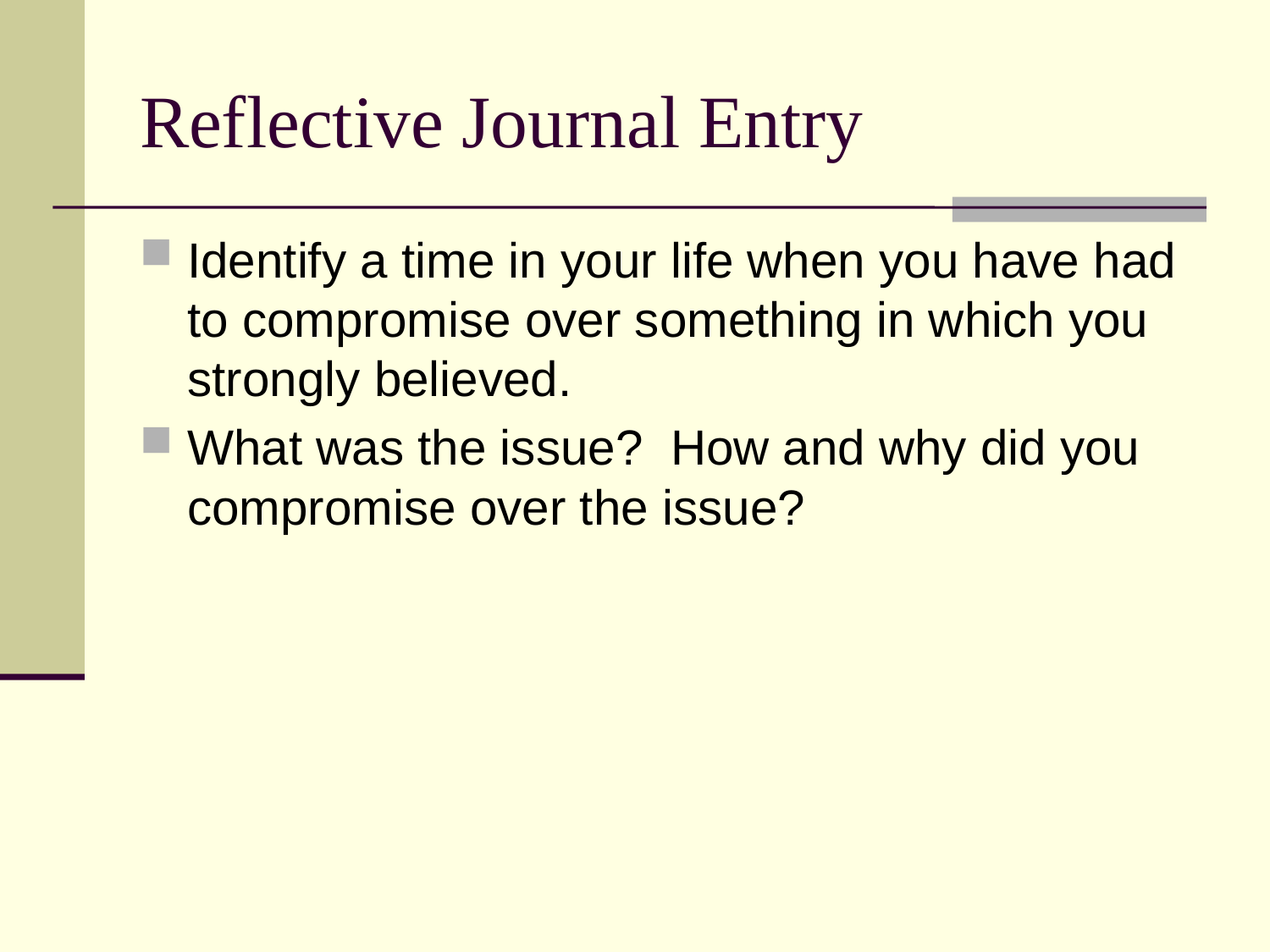

# Reflective Journal Entry
Identify a time in your life when you have had to compromise over something in which you strongly believed.
What was the issue?  How and why did you compromise over the issue?